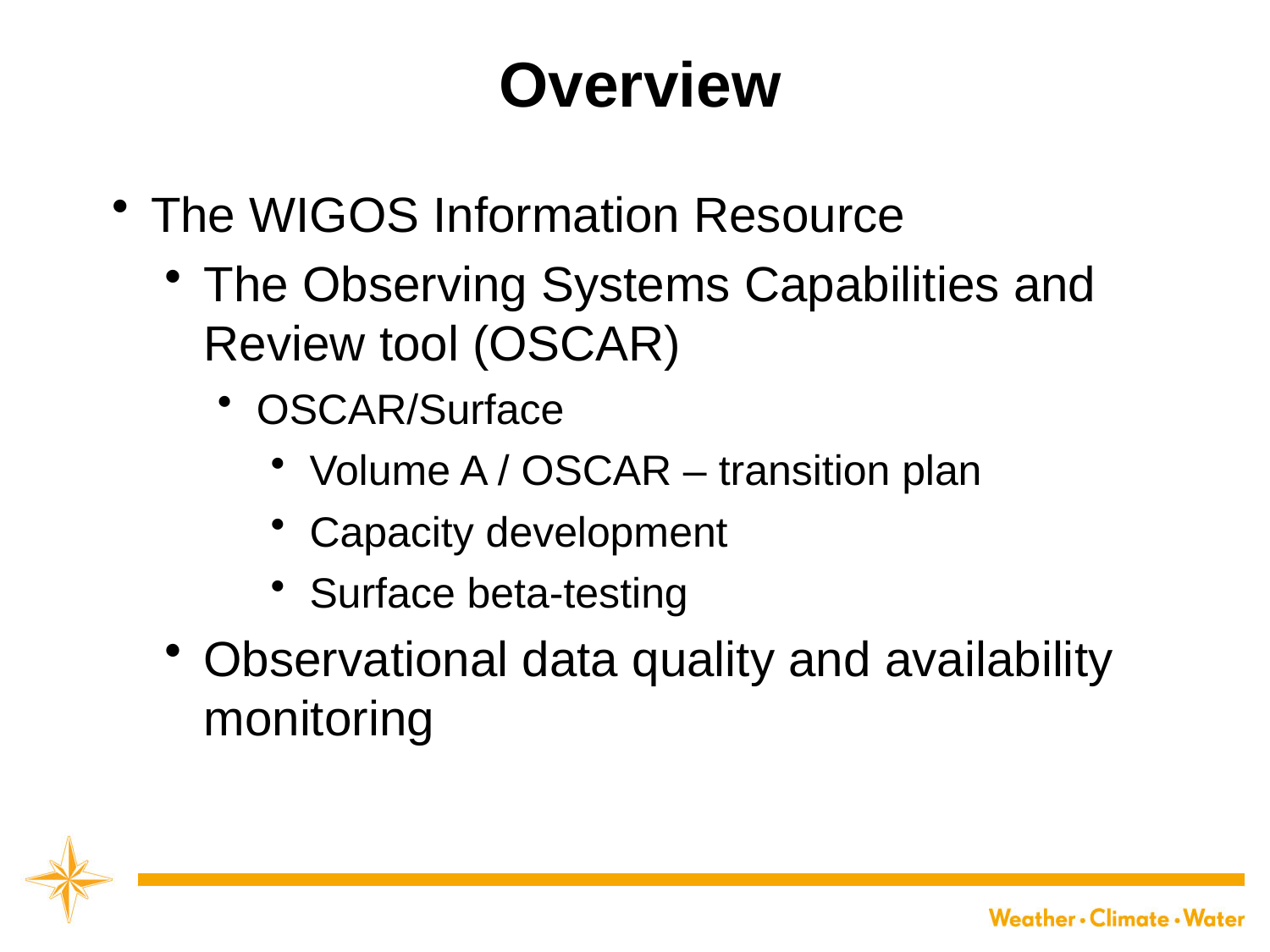

# Overview
The WIGOS Information Resource
The Observing Systems Capabilities and Review tool (OSCAR)
OSCAR/Surface
Volume A / OSCAR – transition plan
Capacity development
Surface beta-testing
Observational data quality and availability monitoring
2